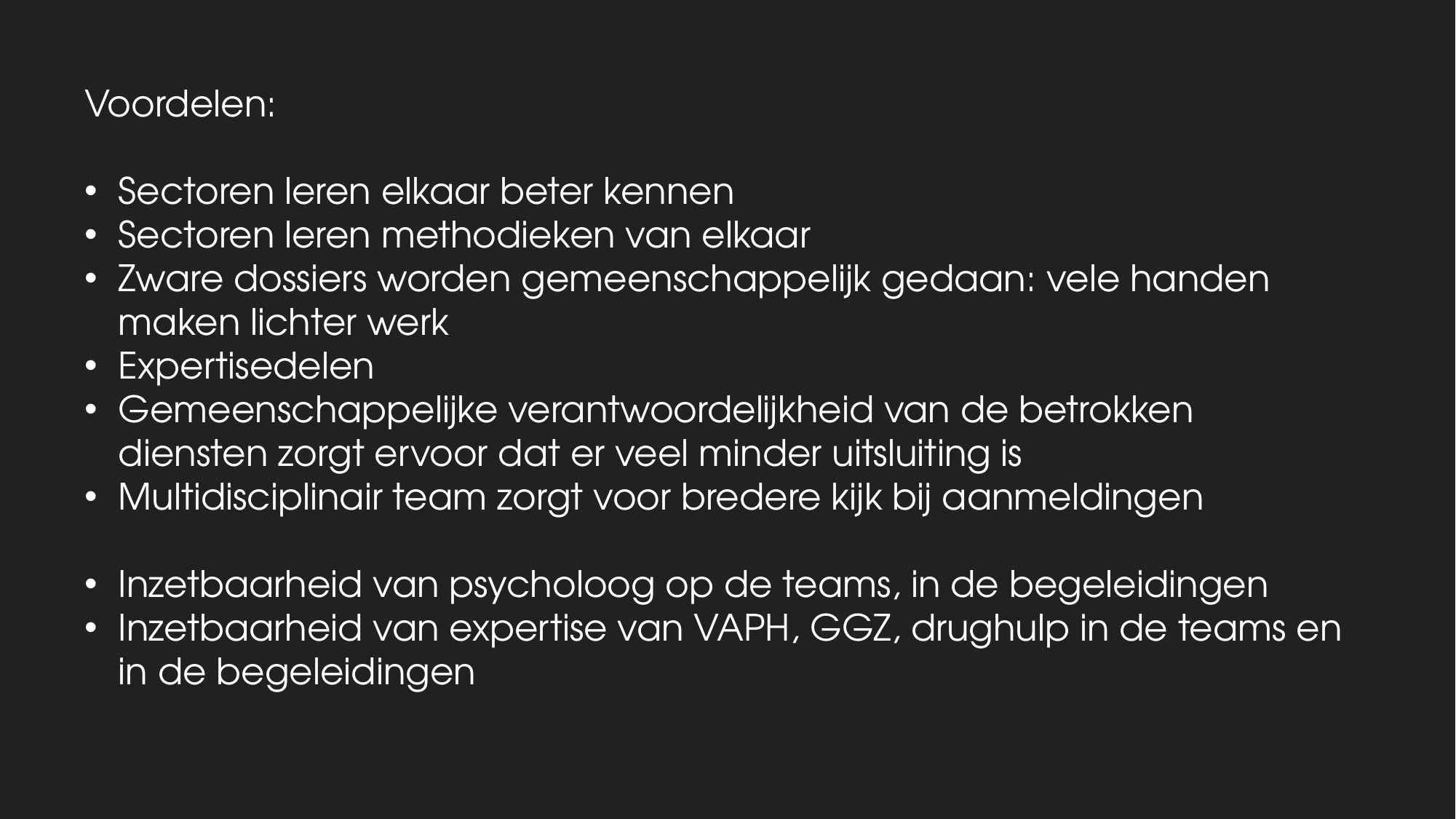

Voordelen:

Sectoren leren elkaar beter kennen
Sectoren leren methodieken van elkaar
Zware dossiers worden gemeenschappelijk gedaan: vele handen maken lichter werk
Expertisedelen
Gemeenschappelijke verantwoordelijkheid van de betrokken diensten zorgt ervoor dat er veel minder uitsluiting is
Multidisciplinair team zorgt voor bredere kijk bij aanmeldingen

Inzetbaarheid van psycholoog op de teams, in de begeleidingen
Inzetbaarheid van expertise van VAPH, GGZ, drughulp in de teams en in de begeleidingen